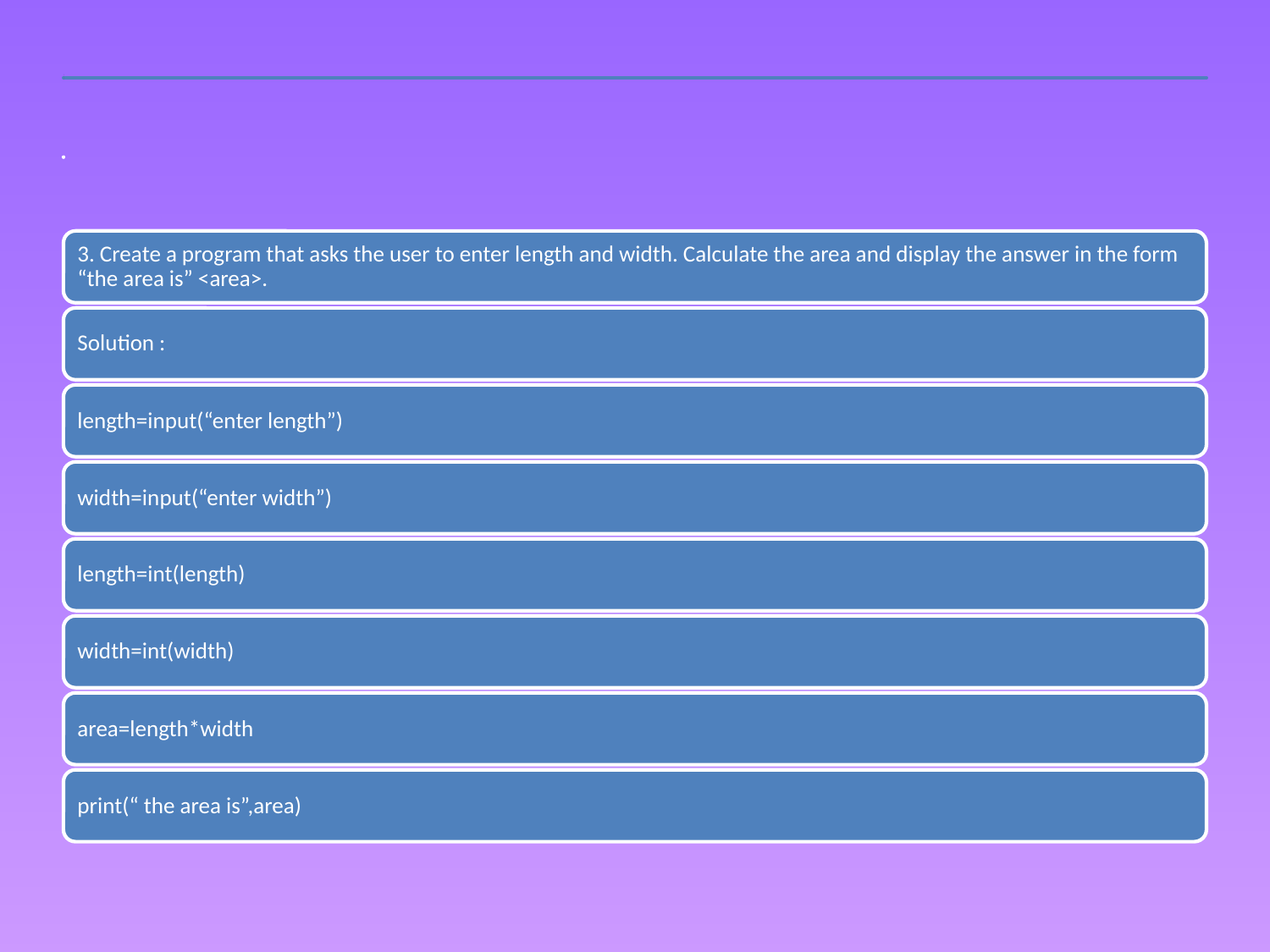

Conversion questions C.W
3. Create a program that asks the user to enter length and width. Calculate the area and display the answer in the form “the area is” <area>.
Solution :
length=input(“enter length”)
width=input(“enter width”)
length=int(length)
width=int(width)
area=length*width
print(“ the area is”,area)